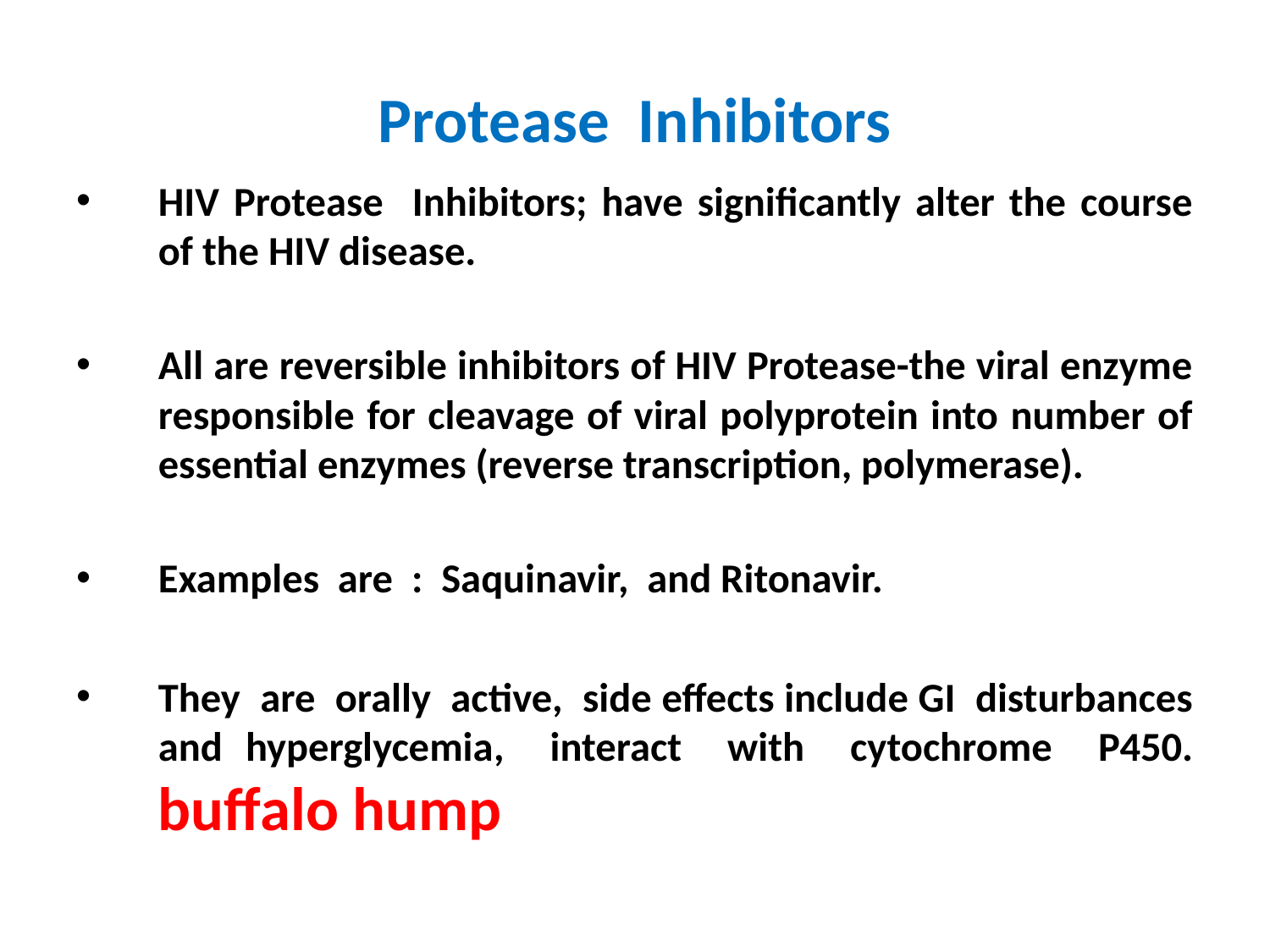

# Protease  Inhibitors
HIV Protease  Inhibitors; have significantly alter the course of the HIV disease.

All are reversible inhibitors of HIV Protease-the viral enzyme responsible for cleavage of viral polyprotein into number of essential enzymes (reverse transcription, polymerase).

Examples  are  :  Saquinavir,  and Ritonavir.

They  are  orally  active,  side effects include GI  disturbances and hyperglycemia,  interact  with  cytochrome  P450. buffalo hump